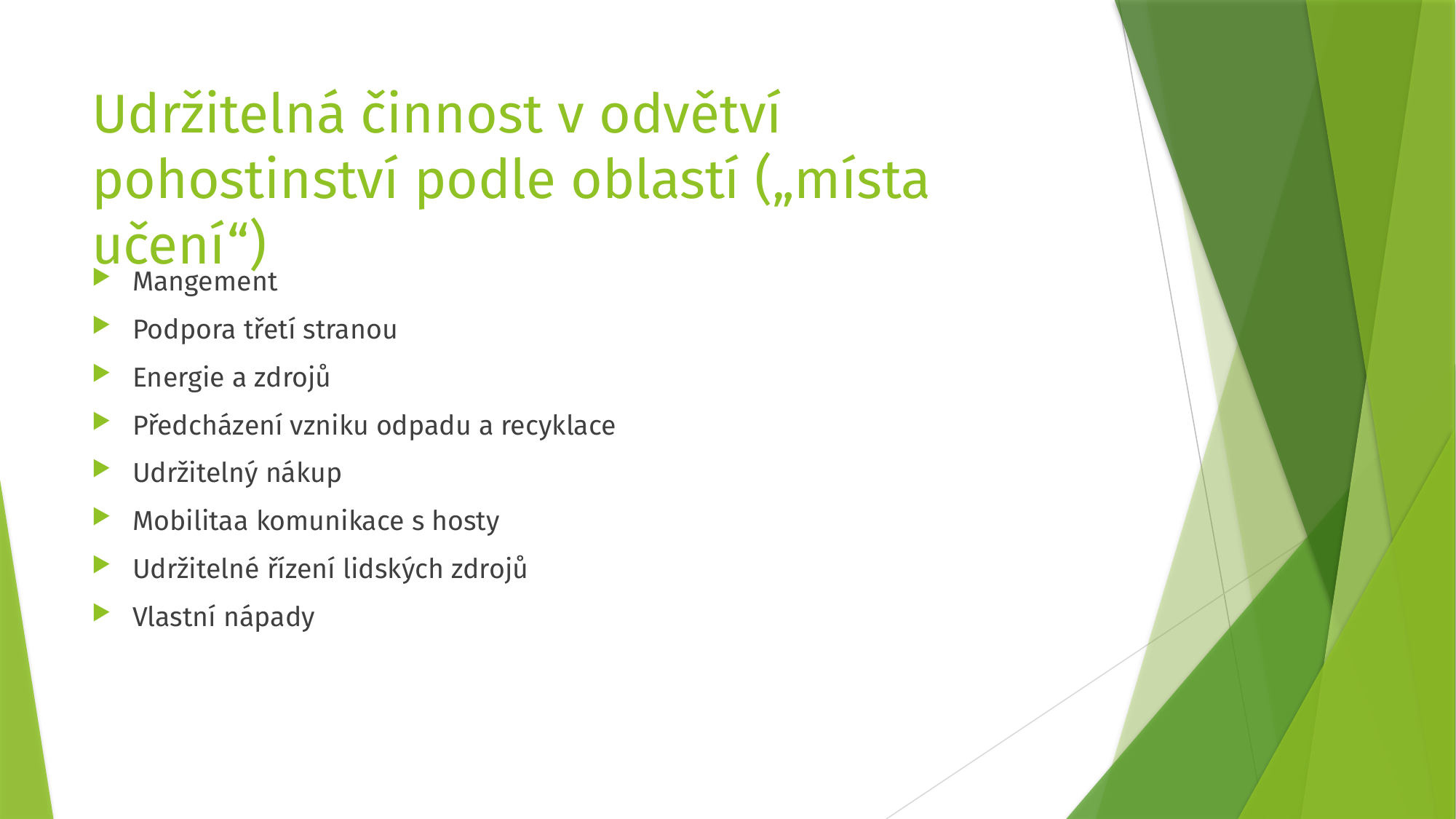

# Udržitelná činnost v odvětví pohostinství podle oblastí („místa učení“)
Mangement
Podpora třetí stranou
Energie a zdrojů
Předcházení vzniku odpadu a recyklace
Udržitelný nákup
Mobilitaa komunikace s hosty
Udržitelné řízení lidských zdrojů
Vlastní nápady